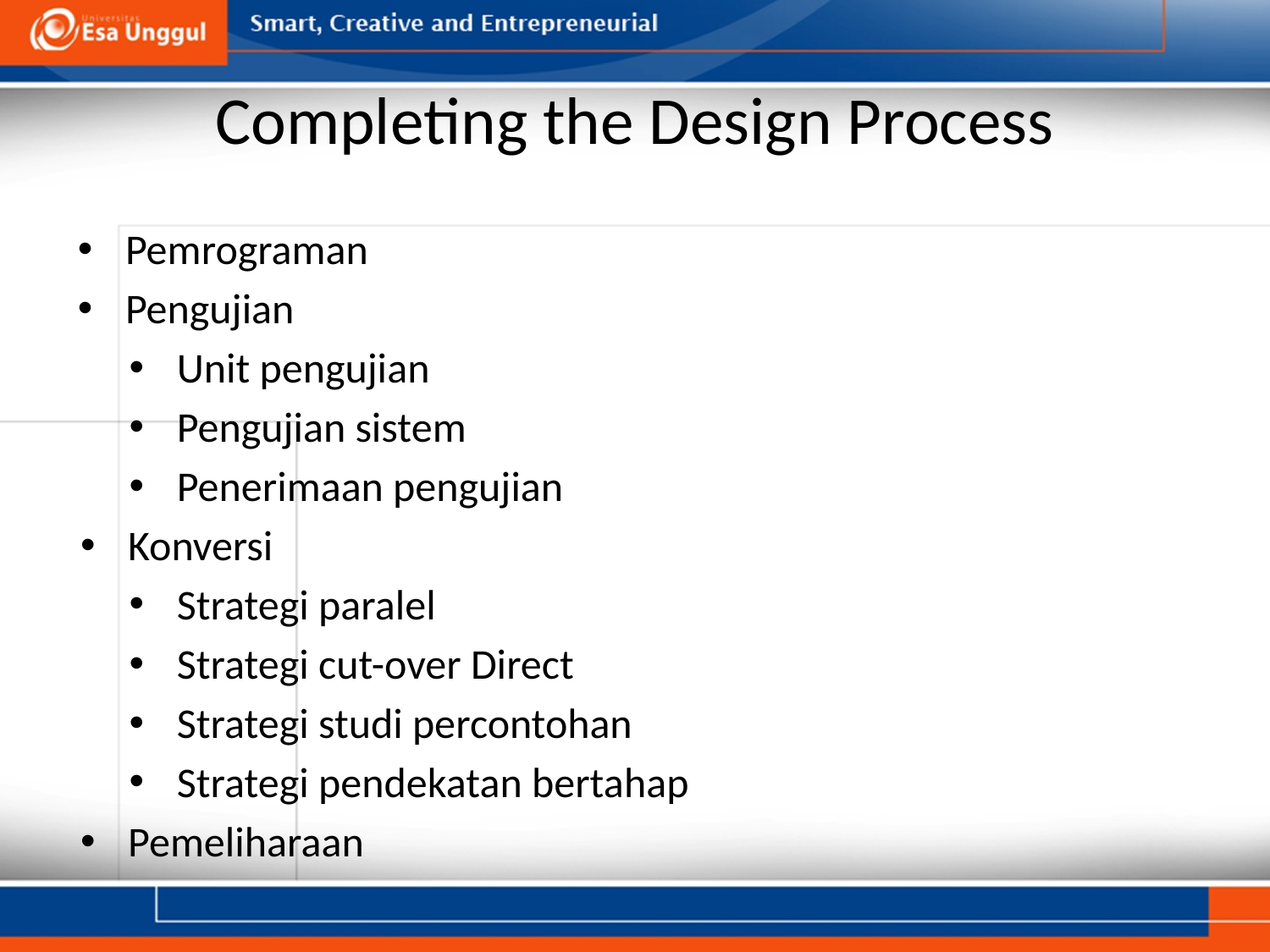

# Completing the Design Process
Pemrograman
Pengujian
Unit pengujian
Pengujian sistem
Penerimaan pengujian
Konversi
Strategi paralel
Strategi cut-over Direct
Strategi studi percontohan
Strategi pendekatan bertahap
Pemeliharaan